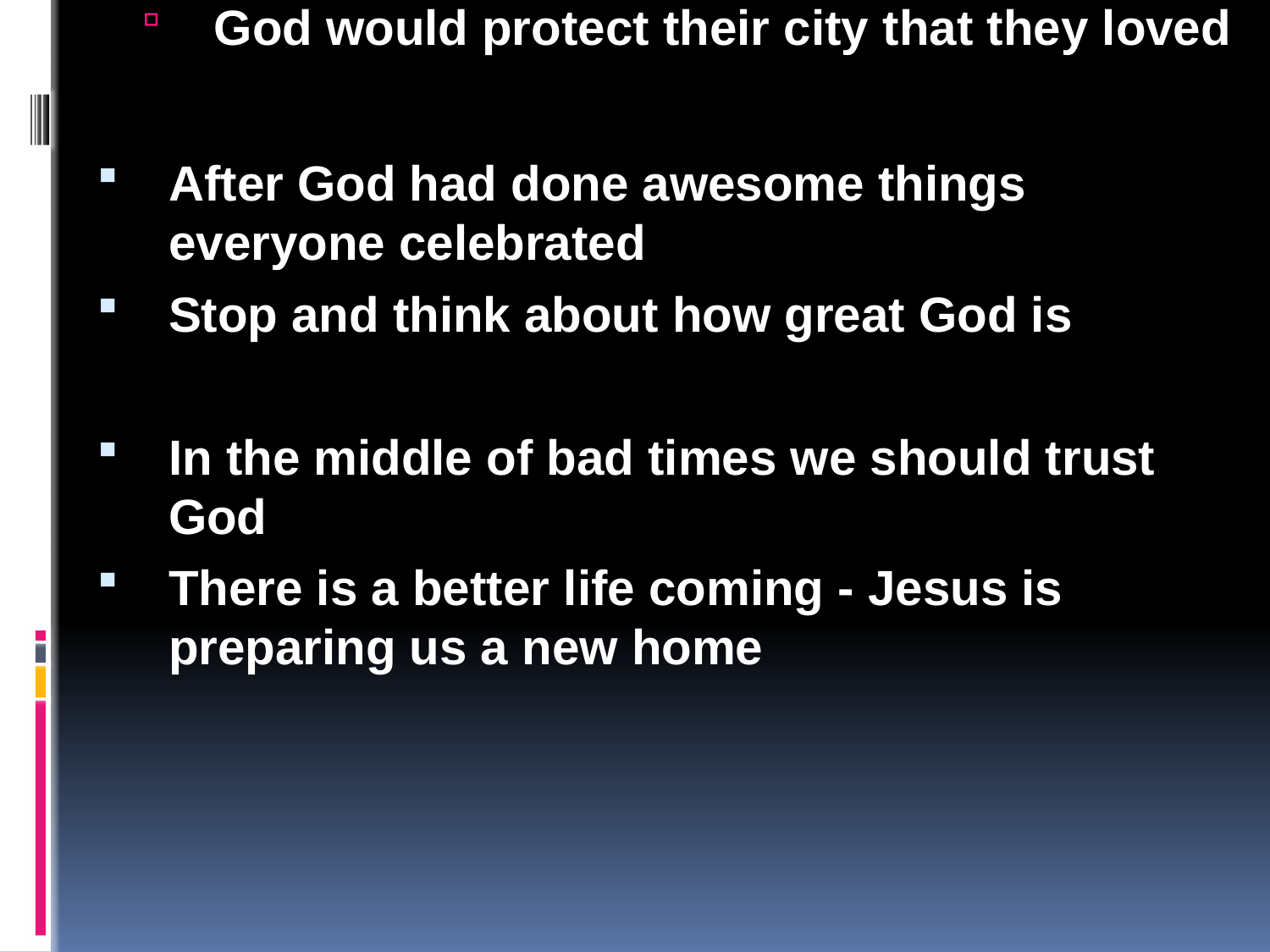

Psalm 46: Mighty Stuff
Written by King Hezekiah - he was a good guy
But the Assyrians were coming with their massive army
The Assyrians laughed at Hezekiah thinking God would save him
But God wiped out the enemy army with one angel

What are we trusting in?
We should be trusting in God
God would protect their city that they loved

After God had done awesome things everyone celebrated
Stop and think about how great God is

In the middle of bad times we should trust God
There is a better life coming - Jesus is preparing us a new home